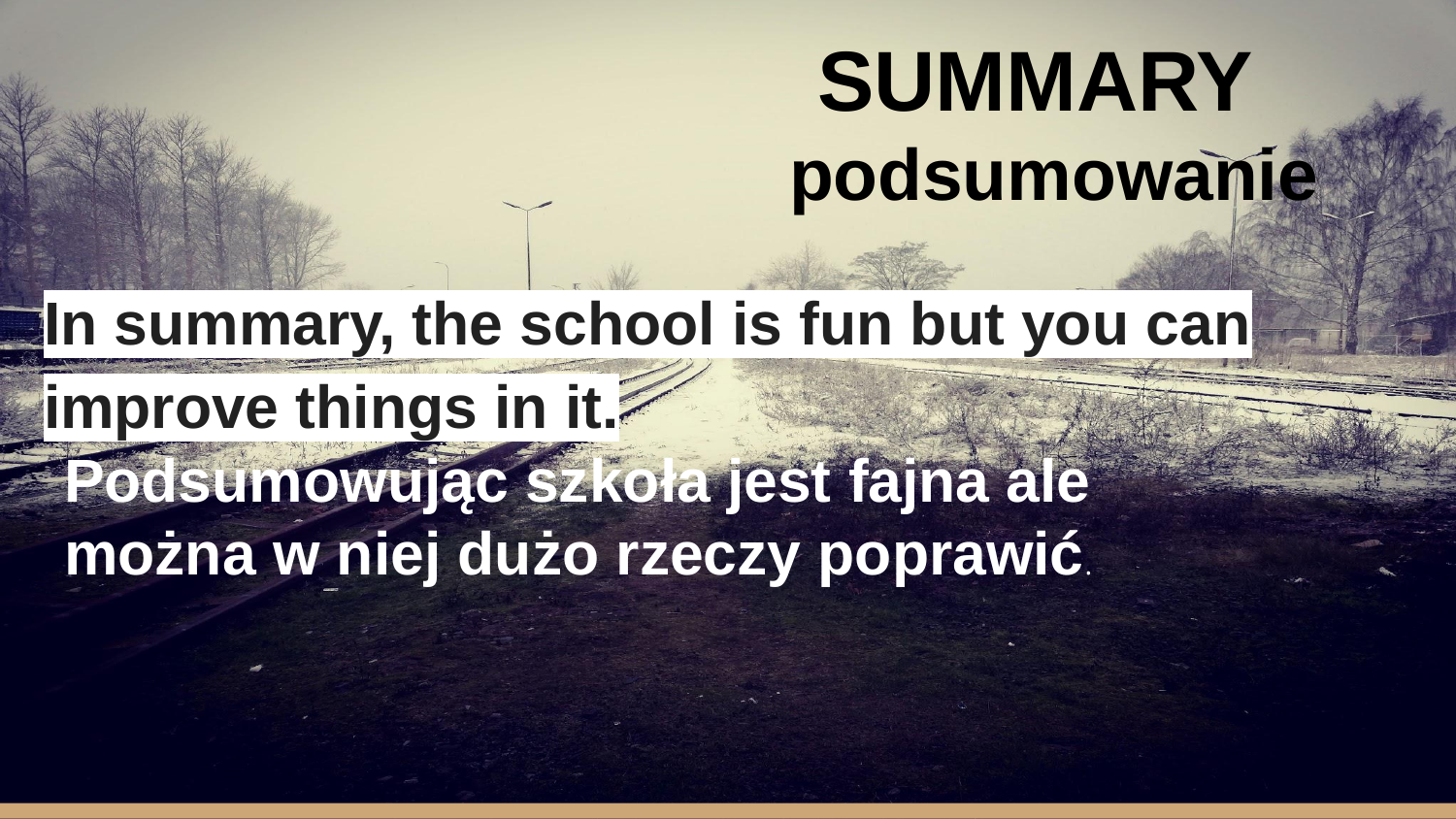

# SUMMARY
                                    podsumowanie
In summary, the school is fun but you can improve things in it.

Podsumowując szkoła jest fajna ale można w niej dużo rzeczy poprawić.